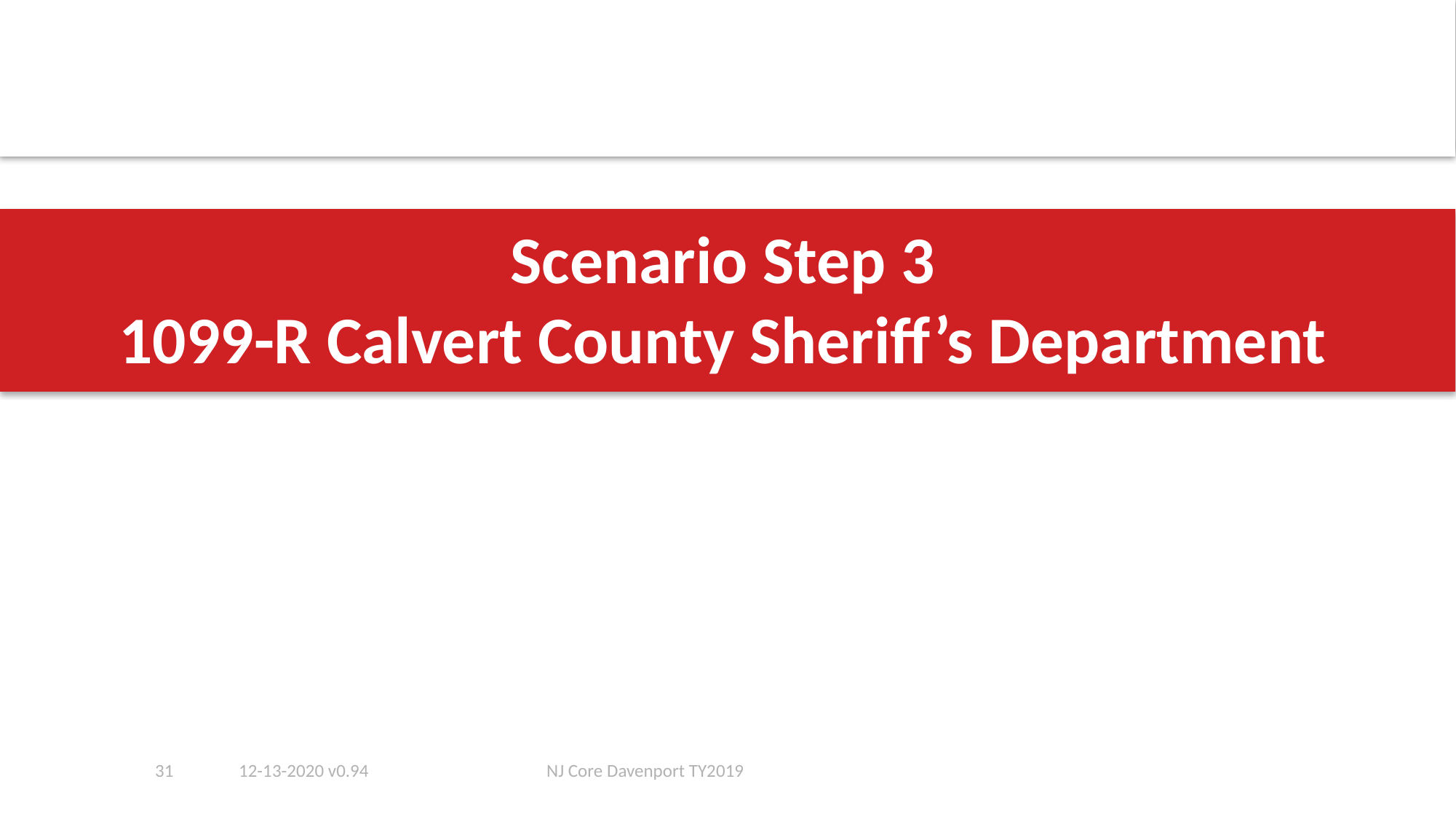

# Scenario Step 3 1099-R Calvert County Sheriff’s Department

31
12-13-2020 v0.94
NJ Core Davenport TY2019